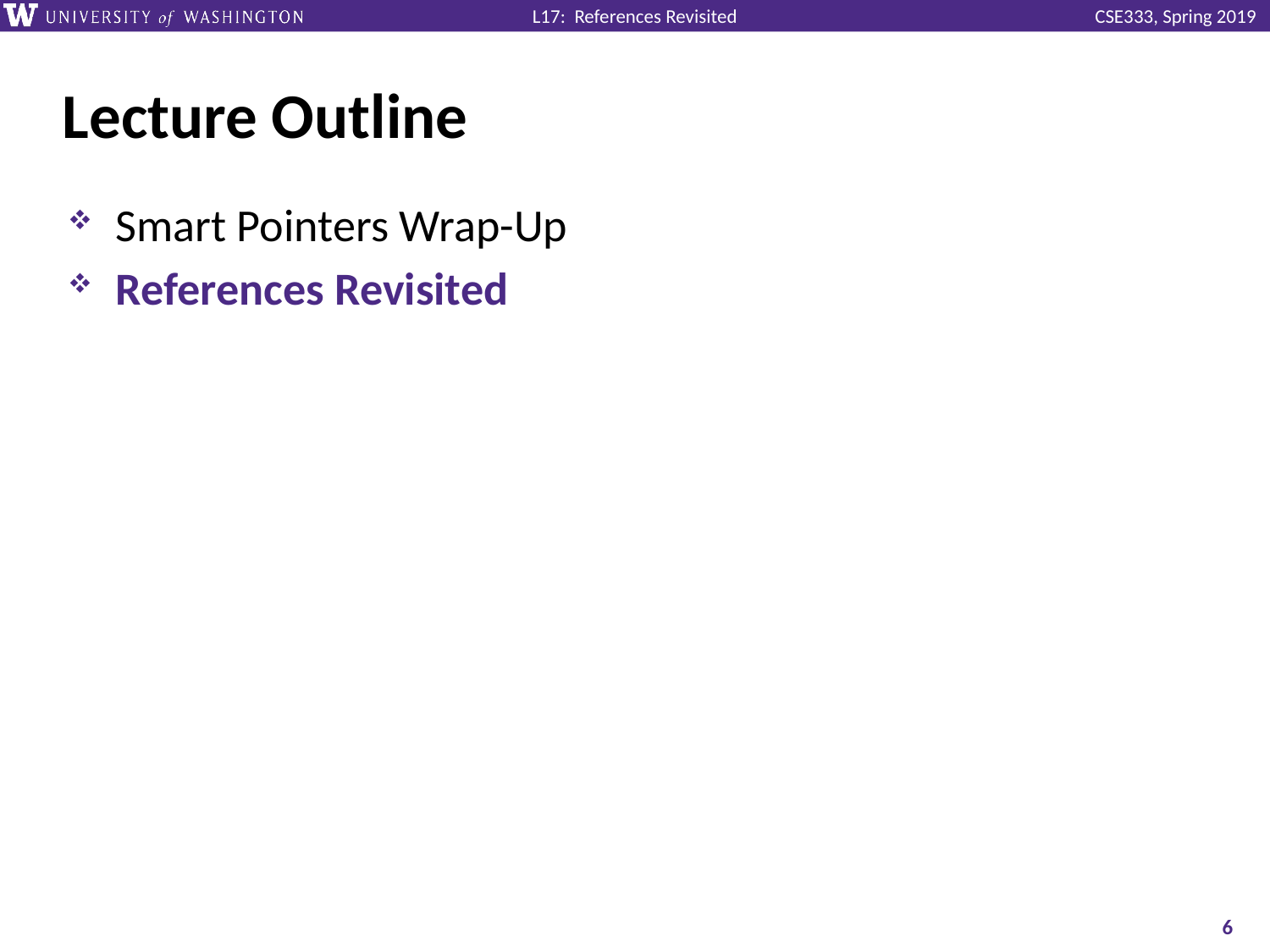

# Lecture Outline
Smart Pointers Wrap-Up
References Revisited
6